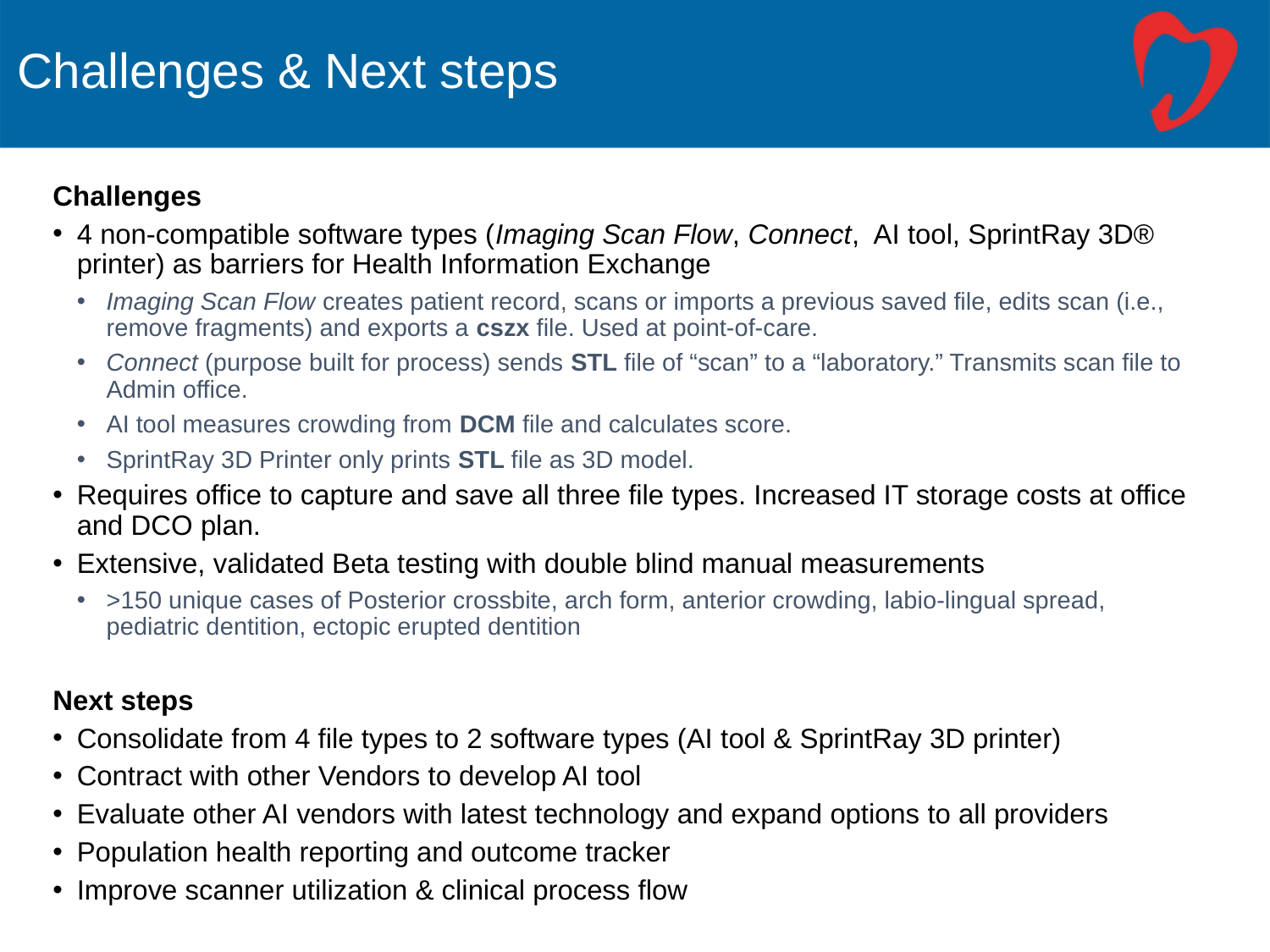

# Challenges & Next steps
Challenges
4 non-compatible software types (Imaging Scan Flow, Connect,  AI tool, SprintRay 3D® printer) as barriers for Health Information Exchange
Imaging Scan Flow creates patient record, scans or imports a previous saved file, edits scan (i.e., remove fragments) and exports a cszx file. Used at point-of-care.
Connect (purpose built for process) sends STL file of “scan” to a “laboratory.” Transmits scan file to Admin office.
AI tool measures crowding from DCM file and calculates score.
SprintRay 3D Printer only prints STL file as 3D model.
Requires office to capture and save all three file types. Increased IT storage costs at office and DCO plan.
Extensive, validated Beta testing with double blind manual measurements
>150 unique cases of Posterior crossbite, arch form, anterior crowding, labio-lingual spread, pediatric dentition, ectopic erupted dentition

Next steps
Consolidate from 4 file types to 2 software types (AI tool & SprintRay 3D printer)
Contract with other Vendors to develop AI tool
Evaluate other AI vendors with latest technology and expand options to all providers
Population health reporting and outcome tracker
Improve scanner utilization & clinical process flow